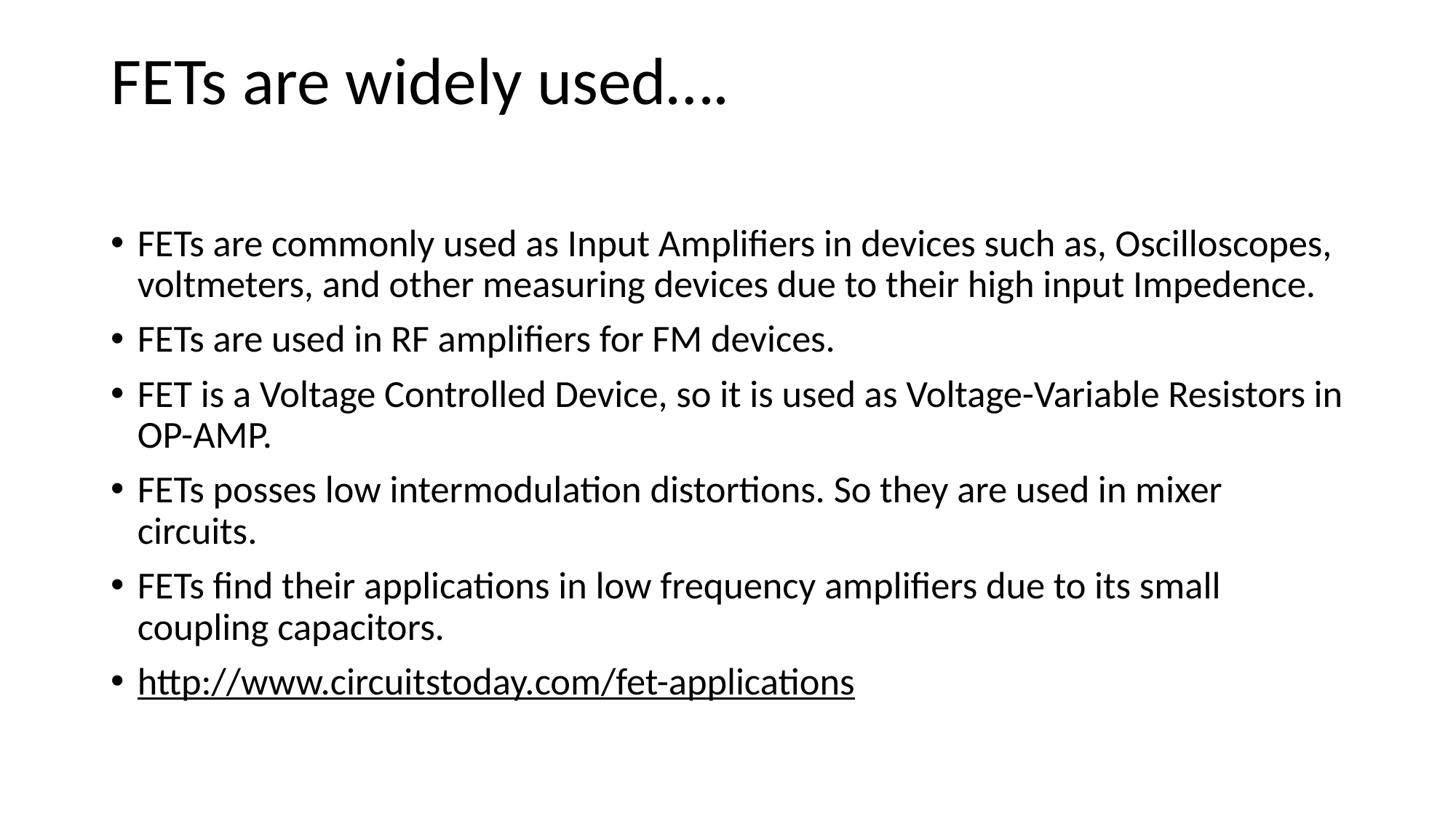

# FETs are widely used….
FETs are commonly used as Input Amplifiers in devices such as, Oscilloscopes, voltmeters, and other measuring devices due to their high input Impedence.
FETs are used in RF amplifiers for FM devices.
FET is a Voltage Controlled Device, so it is used as Voltage-Variable Resistors in OP-AMP.
FETs posses low intermodulation distortions. So they are used in mixer circuits.
FETs find their applications in low frequency amplifiers due to its small coupling capacitors.
http://www.circuitstoday.com/fet-applications